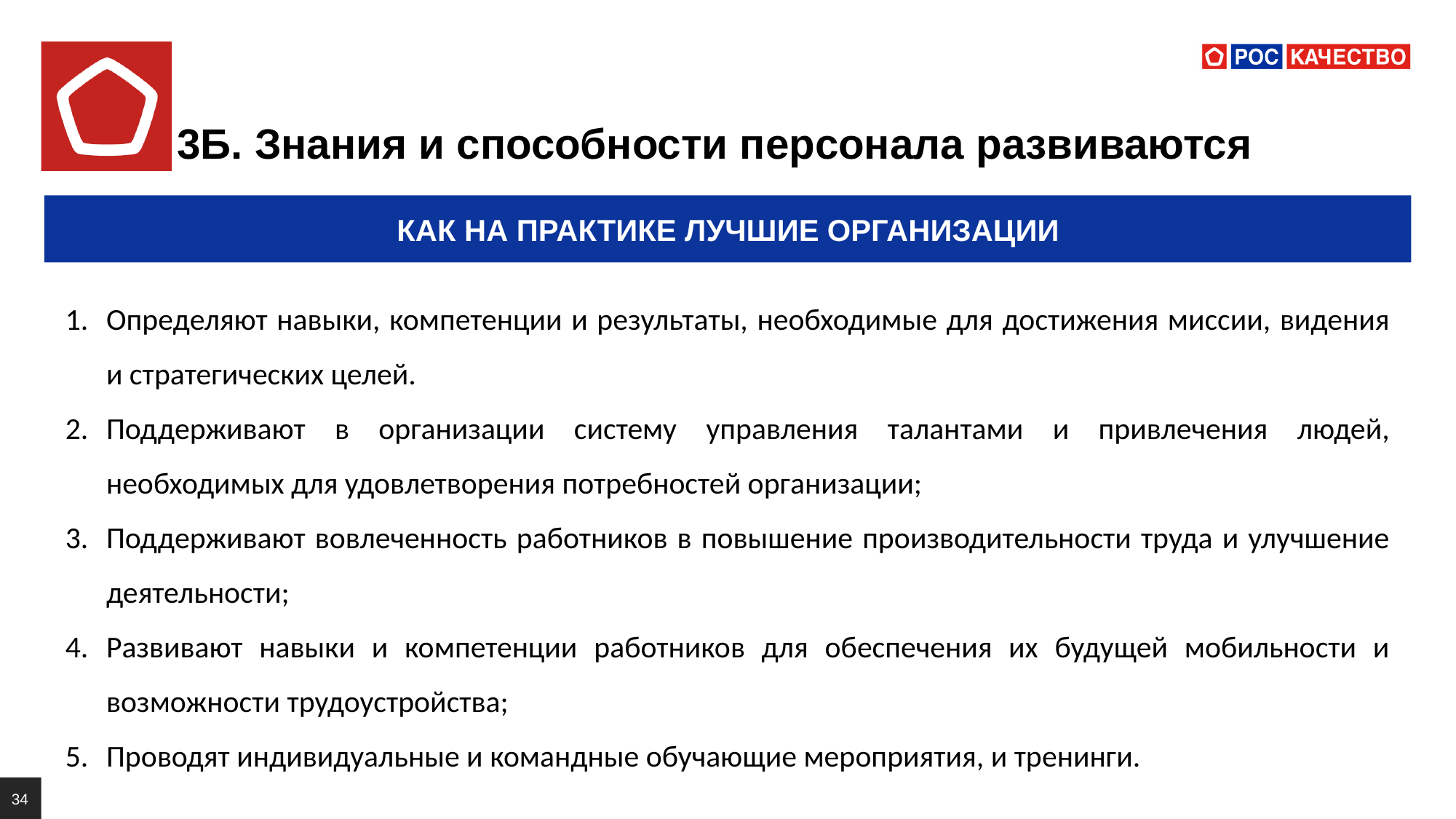

# 3Б. Знания и способности персонала развиваются
КАК НА ПРАКТИКЕ ЛУЧШИЕ ОРГАНИЗАЦИИ
Определяют навыки, компетенции и результаты, необходимые для достижения миссии, видения и стратегических целей.
Поддерживают в организации систему управления талантами и привлечения людей, необходимых для удовлетворения потребностей организации;
Поддерживают вовлеченность работников в повышение производительности труда и улучшение деятельности;
Развивают навыки и компетенции работников для обеспечения их будущей мобильности и возможности трудоустройства;
Проводят индивидуальные и командные обучающие мероприятия, и тренинги.